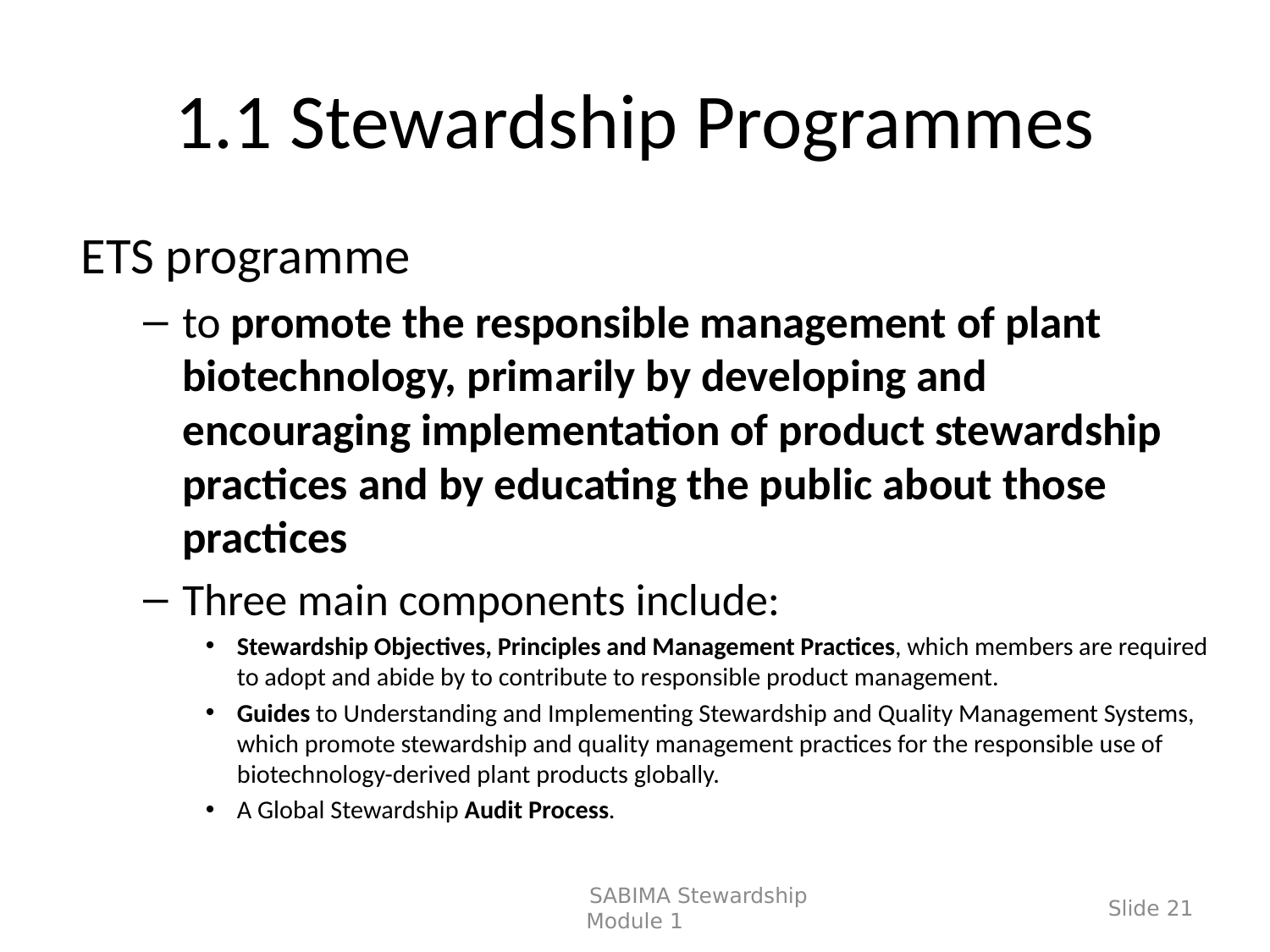

# 1.1 Stewardship Programmes
ETS programme
to promote the responsible management of plant biotechnology, primarily by developing and encouraging implementation of product stewardship practices and by educating the public about those practices
Three main components include:
Stewardship Objectives, Principles and Management Practices, which members are required to adopt and abide by to contribute to responsible product management.
Guides to Understanding and Implementing Stewardship and Quality Management Systems, which promote stewardship and quality management practices for the responsible use of biotechnology-derived plant products globally.
A Global Stewardship Audit Process.
	SABIMA Stewardship Module 1
Slide 21